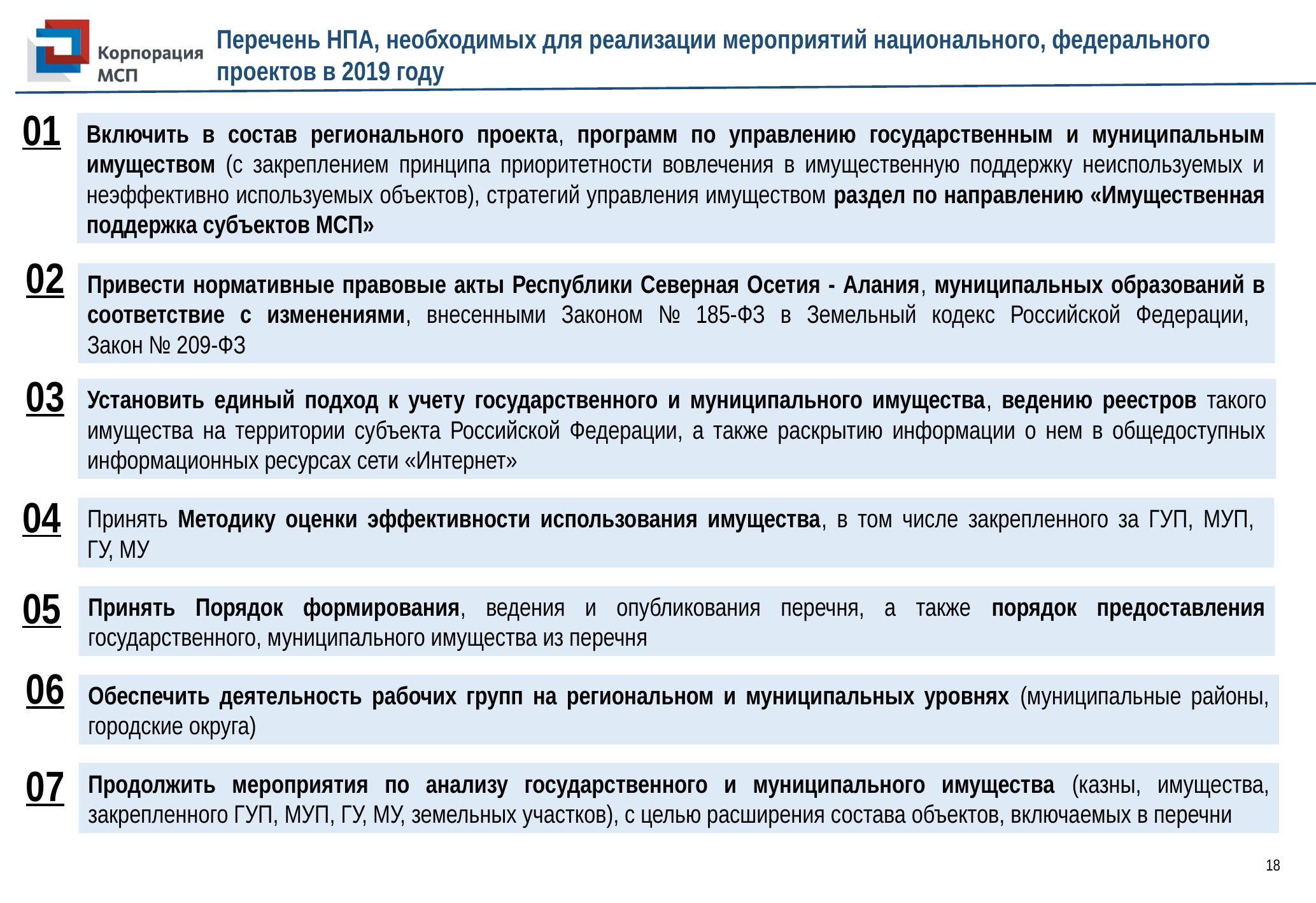

Перечень НПА, необходимых для реализации мероприятий национального, федерального проектов в 2019 году
01
Включить в состав регионального проекта, программ по управлению государственным и муниципальным имуществом (с закреплением принципа приоритетности вовлечения в имущественную поддержку неиспользуемых и неэффективно используемых объектов), стратегий управления имуществом раздел по направлению «Имущественная поддержка субъектов МСП»
02
Привести нормативные правовые акты Республики Северная Осетия - Алания, муниципальных образований в соответствие с изменениями, внесенными Законом № 185-ФЗ в Земельный кодекс Российской Федерации,
Закон № 209-ФЗ
03
Установить единый подход к учету государственного и муниципального имущества, ведению реестров такого имущества на территории субъекта Российской Федерации, а также раскрытию информации о нем в общедоступных информационных ресурсах сети «Интернет»
04
Принять Методику оценки эффективности использования имущества, в том числе закрепленного за ГУП, МУП,
ГУ, МУ
05
Принять Порядок формирования, ведения и опубликования перечня, а также порядок предоставления государственного, муниципального имущества из перечня
06
Обеспечить деятельность рабочих групп на региональном и муниципальных уровнях (муниципальные районы, городские округа)
07
Продолжить мероприятия по анализу государственного и муниципального имущества (казны, имущества, закрепленного ГУП, МУП, ГУ, МУ, земельных участков), с целью расширения состава объектов, включаемых в перечни
18